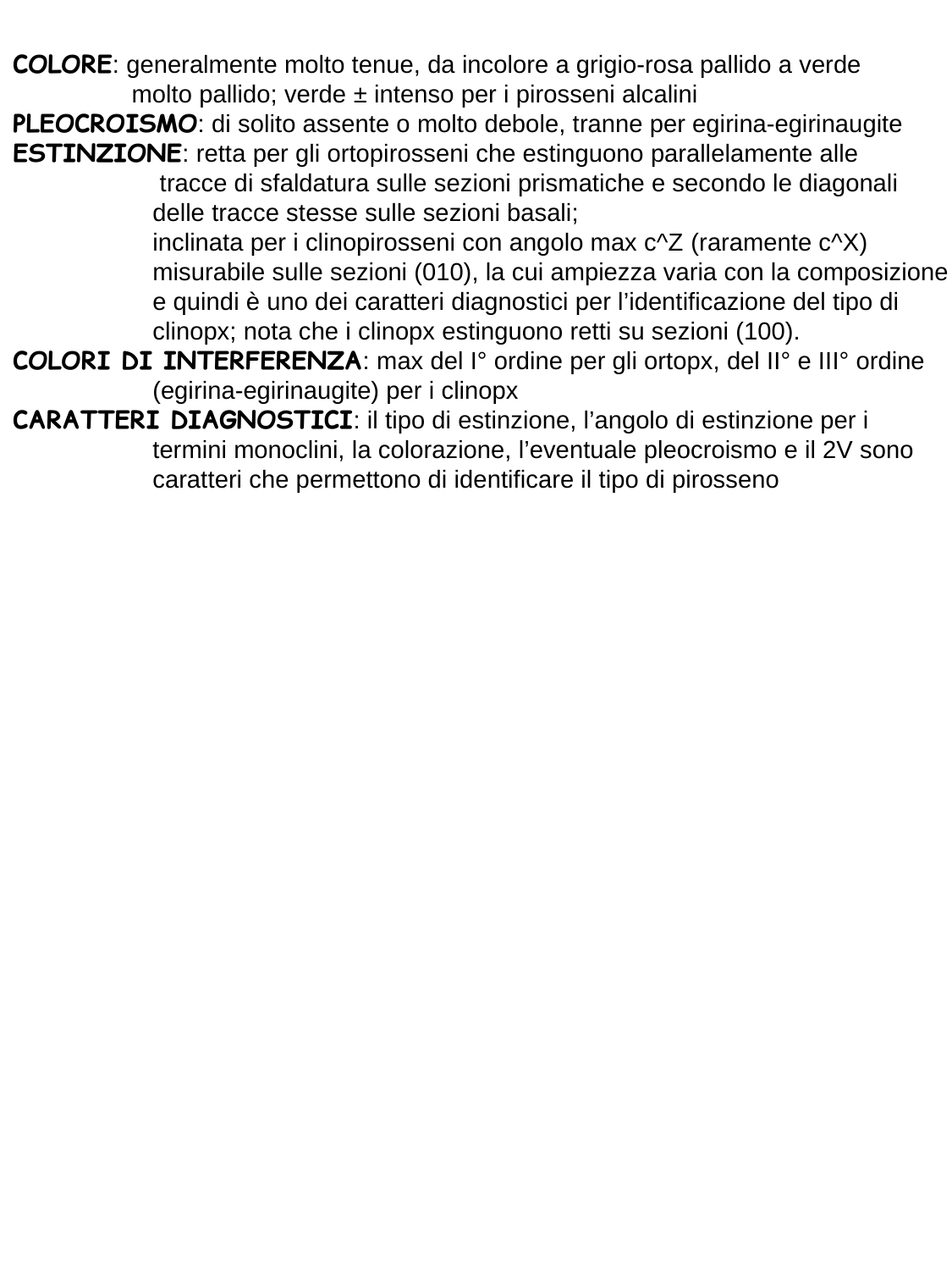

COLORE: generalmente molto tenue, da incolore a grigio-rosa pallido a verde
                 molto pallido; verde ± intenso per i pirosseni alcalini
PLEOCROISMO: di solito assente o molto debole, tranne per egirina-egirinaugite
ESTINZIONE: retta per gli ortopirosseni che estinguono parallelamente alle
                     tracce di sfaldatura sulle sezioni prismatiche e secondo le diagonali
                    delle tracce stesse sulle sezioni basali;
                    inclinata per i clinopirosseni con angolo max c^Z (raramente c^X)
                    misurabile sulle sezioni (010), la cui ampiezza varia con la composizione
                    e quindi è uno dei caratteri diagnostici per l’identificazione del tipo di
                    clinopx; nota che i clinopx estinguono retti su sezioni (100).
COLORI DI INTERFERENZA: max del I° ordine per gli ortopx, del II° e III° ordine
                    (egirina-egirinaugite) per i clinopx
CARATTERI DIAGNOSTICI: il tipo di estinzione, l’angolo di estinzione per i
                    termini monoclini, la colorazione, l’eventuale pleocroismo e il 2V sono
                    caratteri che permettono di identificare il tipo di pirosseno